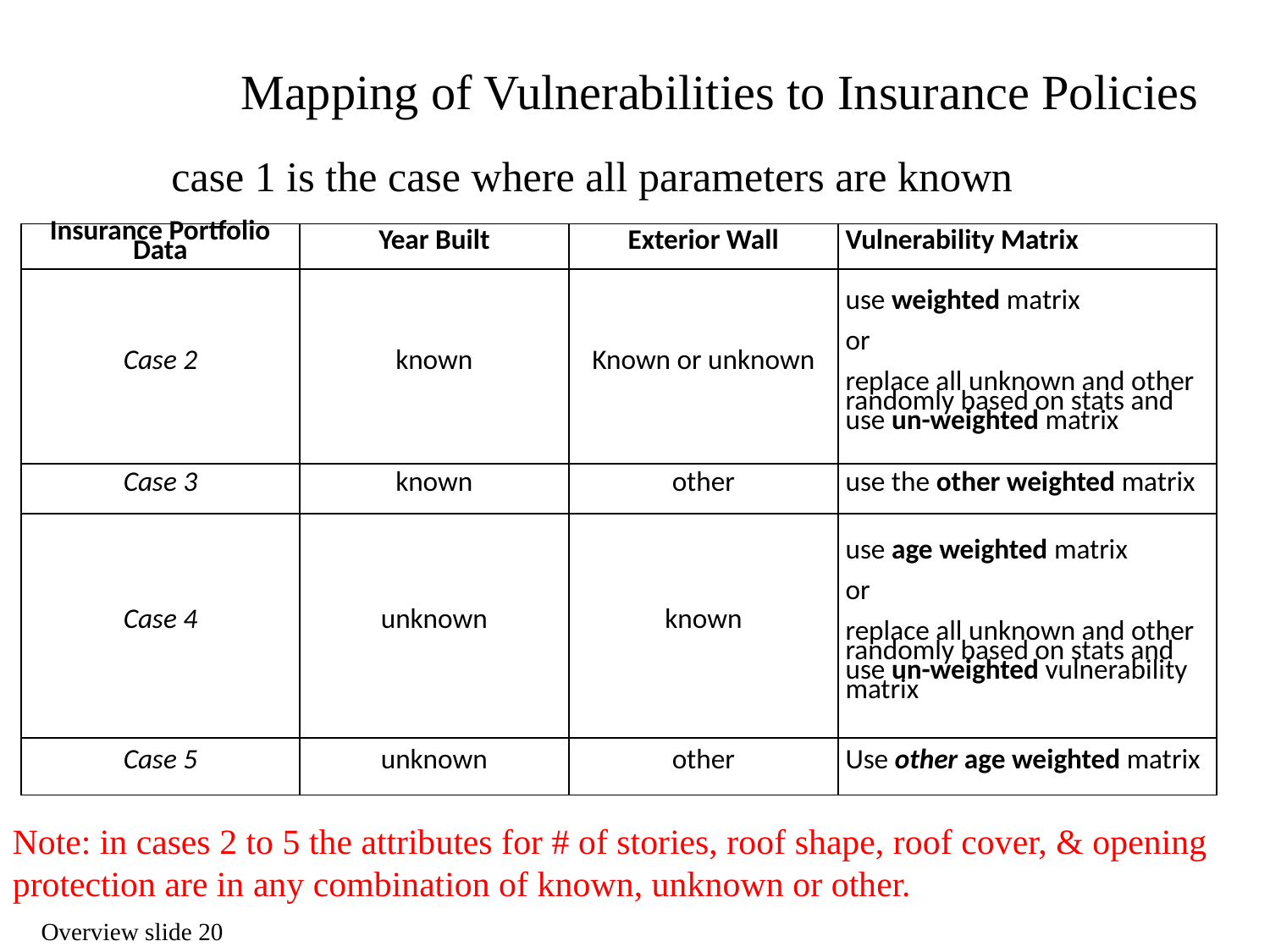

# Mapping of Vulnerabilities to Insurance Policies
case 1 is the case where all parameters are known
| Insurance Portfolio Data | Year Built | Exterior Wall | Vulnerability Matrix |
| --- | --- | --- | --- |
| Case 2 | known | Known or unknown | use weighted matrix or replace all unknown and other randomly based on stats and use un-weighted matrix |
| Case 3 | known | other | use the other weighted matrix |
| Case 4 | unknown | known | use age weighted matrix or replace all unknown and other randomly based on stats and use un-weighted vulnerability matrix |
| Case 5 | unknown | other | Use other age weighted matrix |
Note: in cases 2 to 5 the attributes for # of stories, roof shape, roof cover, & opening protection are in any combination of known, unknown or other.
Overview slide 20